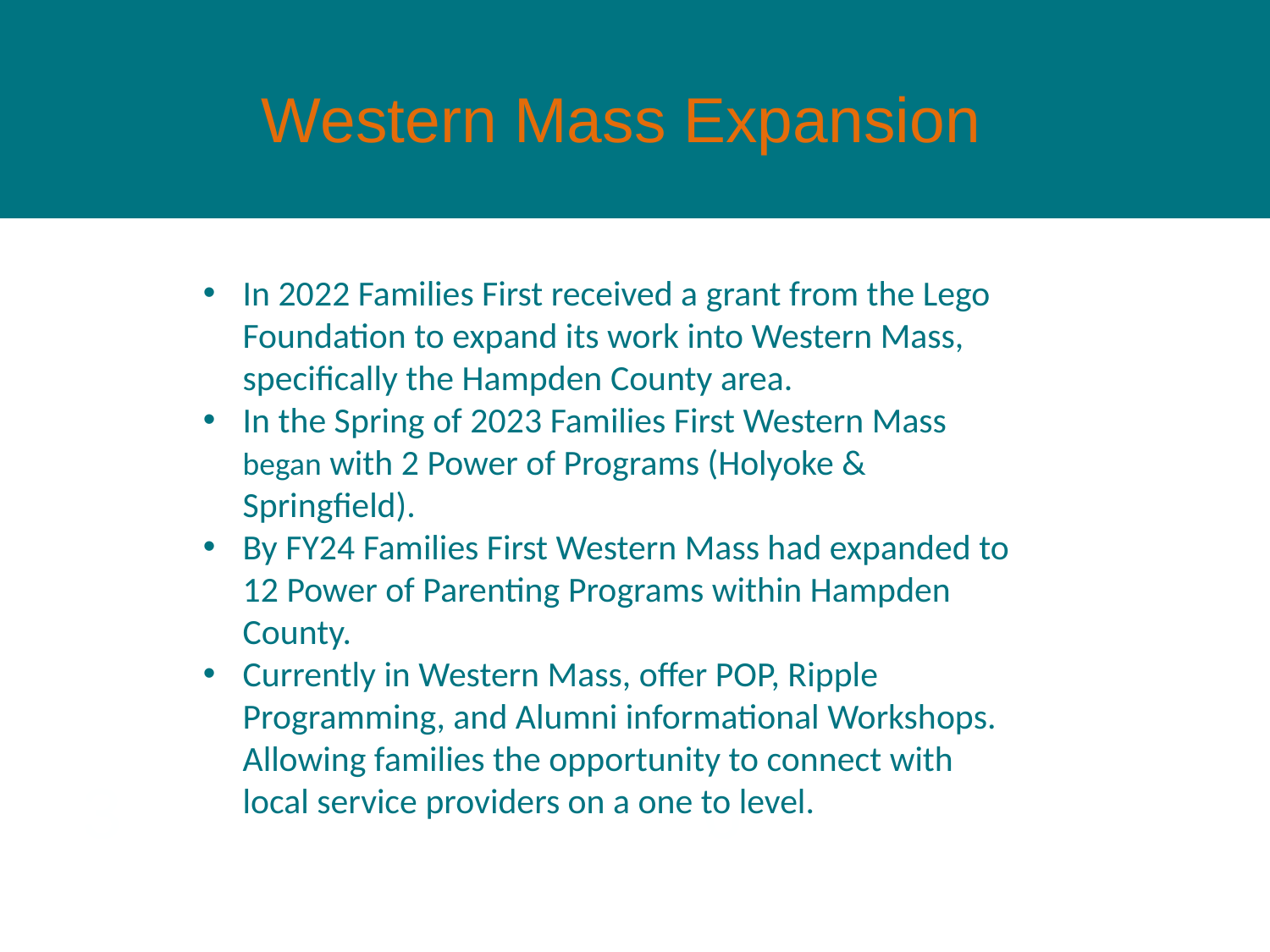

Western Mass Expansion
In 2022 Families First received a grant from the Lego Foundation to expand its work into Western Mass, specifically the Hampden County area.
In the Spring of 2023 Families First Western Mass began with 2 Power of Programs (Holyoke & Springfield).
By FY24 Families First Western Mass had expanded to 12 Power of Parenting Programs within Hampden County.
Currently in Western Mass, offer POP, Ripple Programming, and Alumni informational Workshops. Allowing families the opportunity to connect with local service providers on a one to level.
3
6